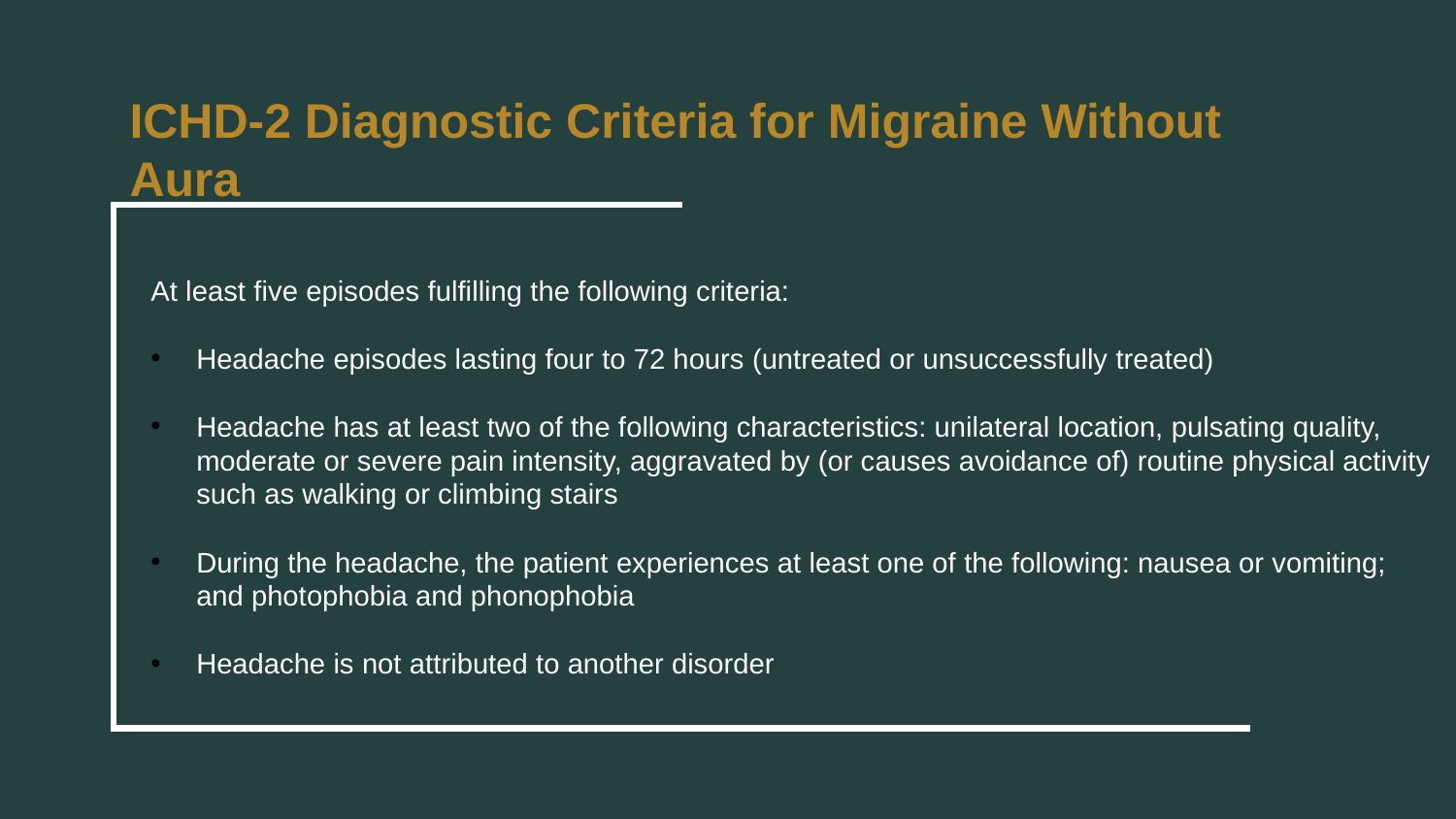

ICHD-2 Diagnostic Criteria for Migraine Without Aura
At least five episodes fulfilling the following criteria:

Headache episodes lasting four to 72 hours (untreated or unsuccessfully treated)

Headache has at least two of the following characteristics: unilateral location, pulsating quality, moderate or severe pain intensity, aggravated by (or causes avoidance of) routine physical activity such as walking or climbing stairs

During the headache, the patient experiences at least one of the following: nausea or vomiting; and photophobia and phonophobia

Headache is not attributed to another disorder